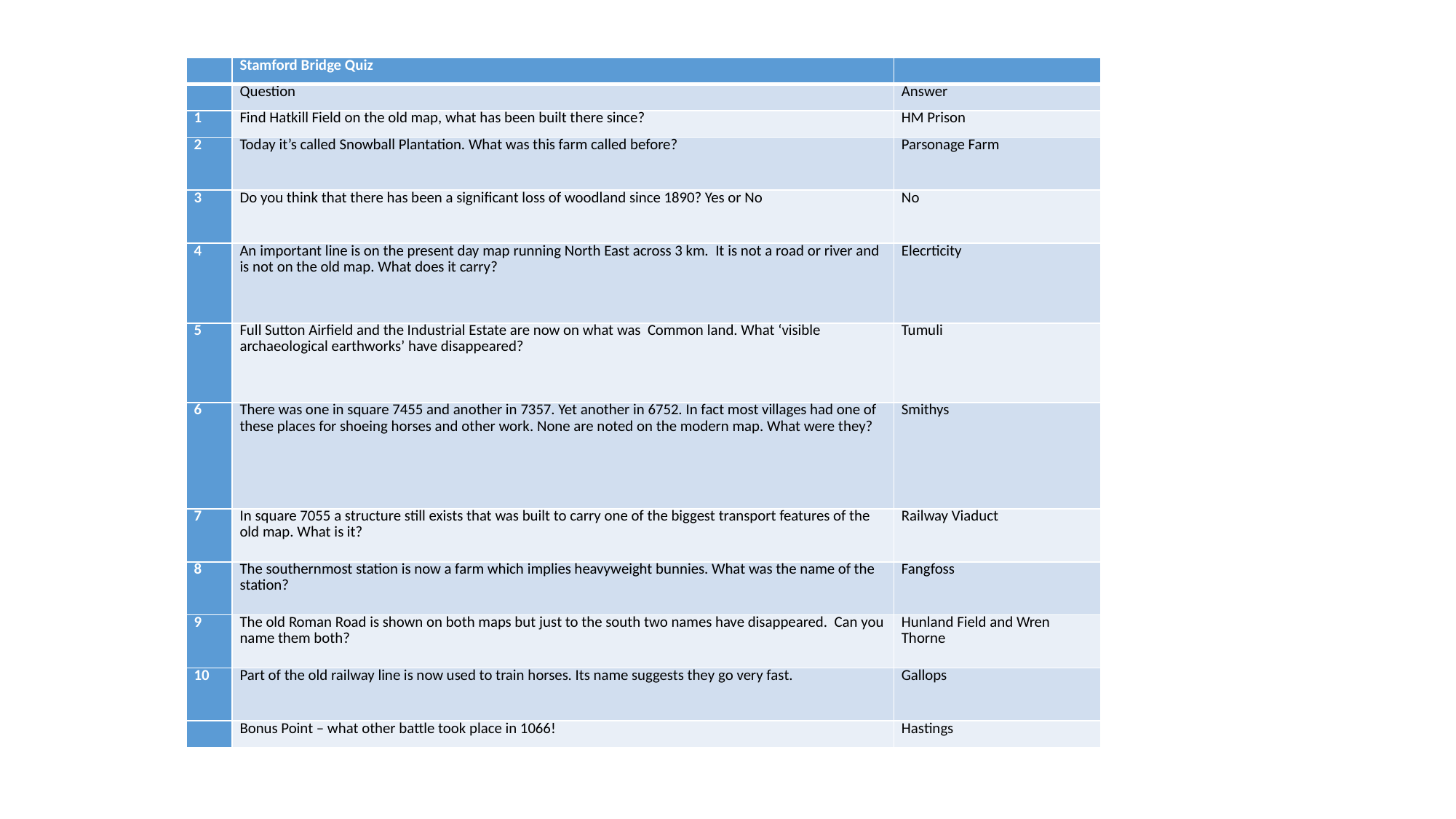

|  | Stamford Bridge Quiz |  |
| --- | --- | --- |
|  | Question | Answer |
| 1 | Find Hatkill Field on the old map, what has been built there since? | HM Prison |
| 2 | Today it’s called Snowball Plantation. What was this farm called before? | Parsonage Farm |
| 3 | Do you think that there has been a significant loss of woodland since 1890? Yes or No | No |
| 4 | An important line is on the present day map running North East across 3 km. It is not a road or river and is not on the old map. What does it carry? | Elecrticity |
| 5 | Full Sutton Airfield and the Industrial Estate are now on what was Common land. What ‘visible archaeological earthworks’ have disappeared? | Tumuli |
| 6 | There was one in square 7455 and another in 7357. Yet another in 6752. In fact most villages had one of these places for shoeing horses and other work. None are noted on the modern map. What were they? | Smithys |
| 7 | In square 7055 a structure still exists that was built to carry one of the biggest transport features of the old map. What is it? | Railway Viaduct |
| 8 | The southernmost station is now a farm which implies heavyweight bunnies. What was the name of the station? | Fangfoss |
| 9 | The old Roman Road is shown on both maps but just to the south two names have disappeared. Can you name them both? | Hunland Field and Wren Thorne |
| 10 | Part of the old railway line is now used to train horses. Its name suggests they go very fast. | Gallops |
|  | Bonus Point – what other battle took place in 1066! | Hastings |